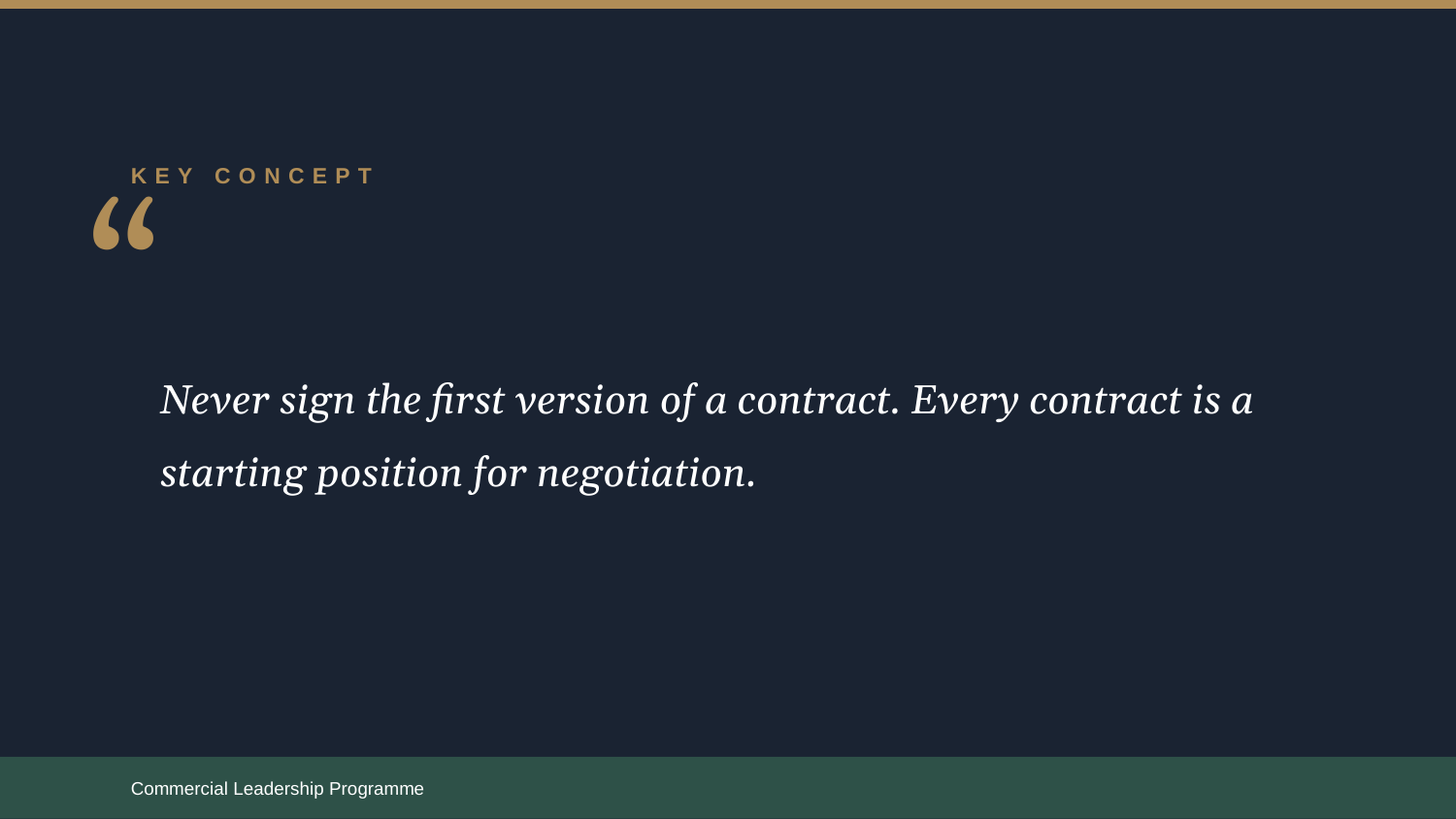

KEY CONCEPT
“
Never sign the first version of a contract. Every contract is a starting position for negotiation.

Commercial Leadership Programme